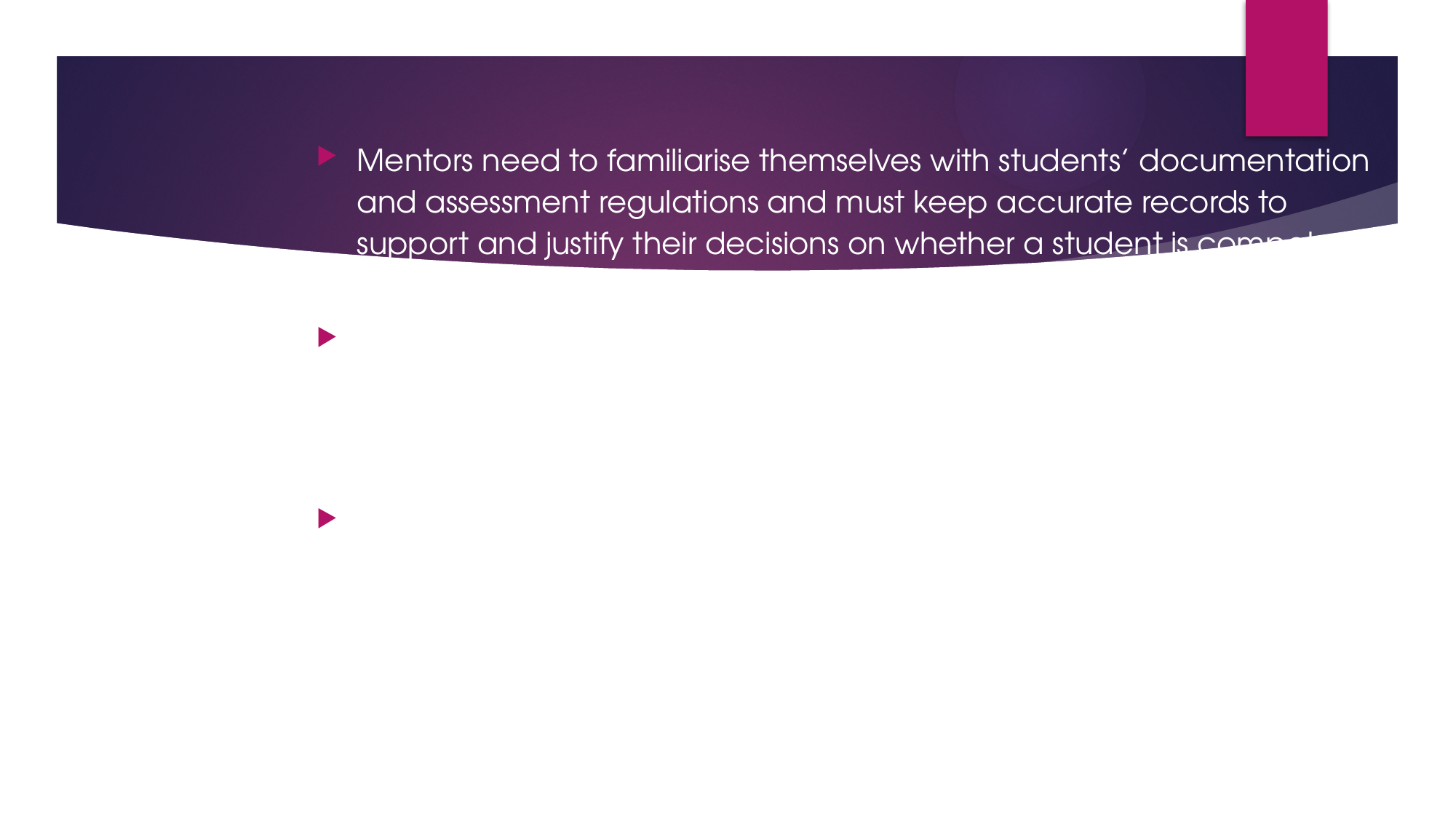

Mentors need to familiarise themselves with students’ documentation and assessment regulations and must keep accurate records to support and justify their decisions on whether a student is competent or not.
They need to demonstrate that they have provided regular feedback and kept a record of this while mentoring students (Walsh, 2014). They can then make valid assessments on whether a student is competent or not.
In practice, the consequences of not failing students are that we fail in our duty of care to protect the safety of those whom we serve.
# Breaking bad news cntd.